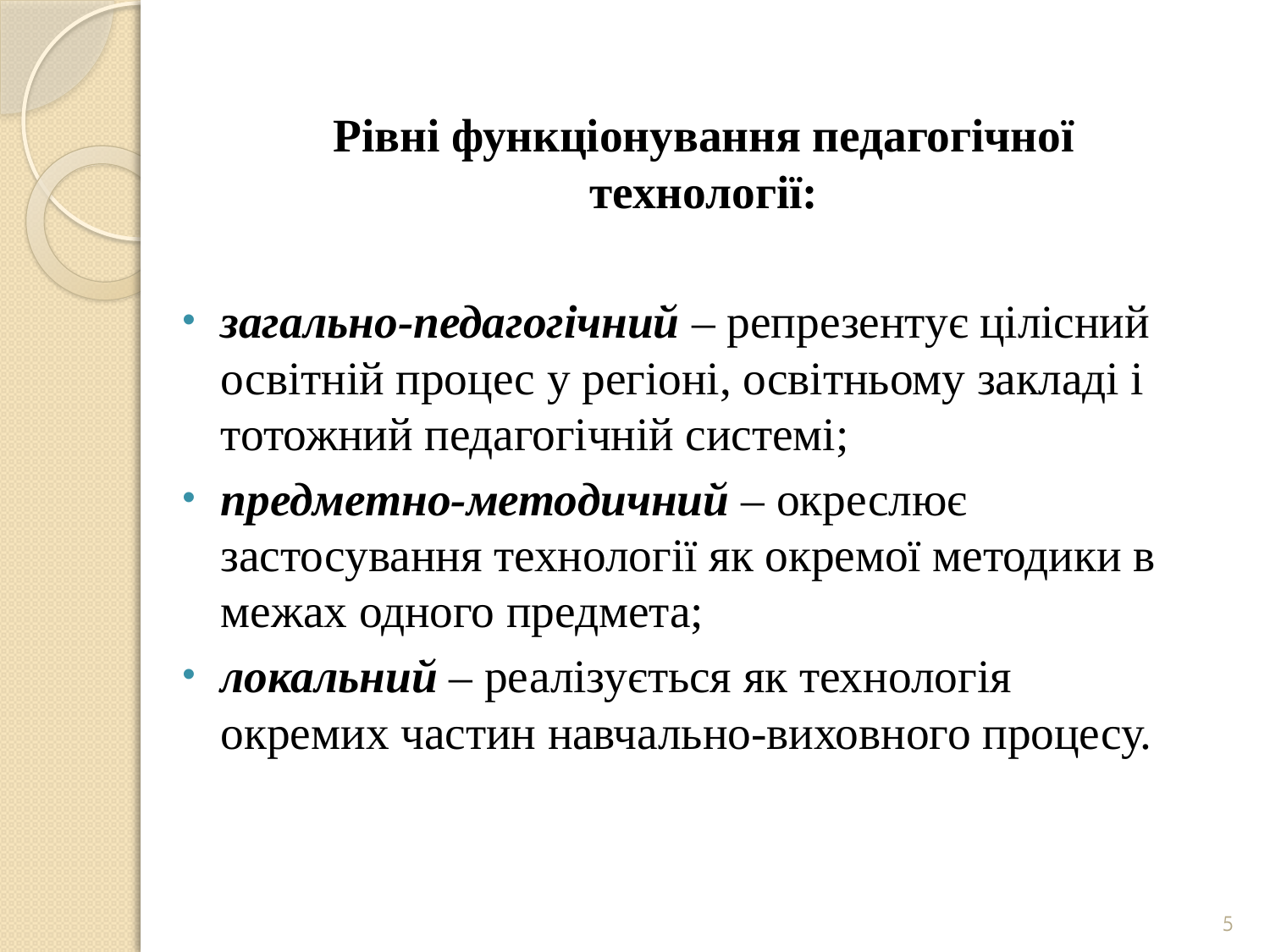

Рівні функціонування педагогічної технології:

загально-педагогічний – репрезентує цілісний освітній процес у регіоні, освітньому закладі і тотожний педагогічній системі;
предметно-методичний – окреслює застосування технології як окремої методики в межах одного предмета;
локальний – реалізується як технологія окремих частин навчально-виховного процесу.
5